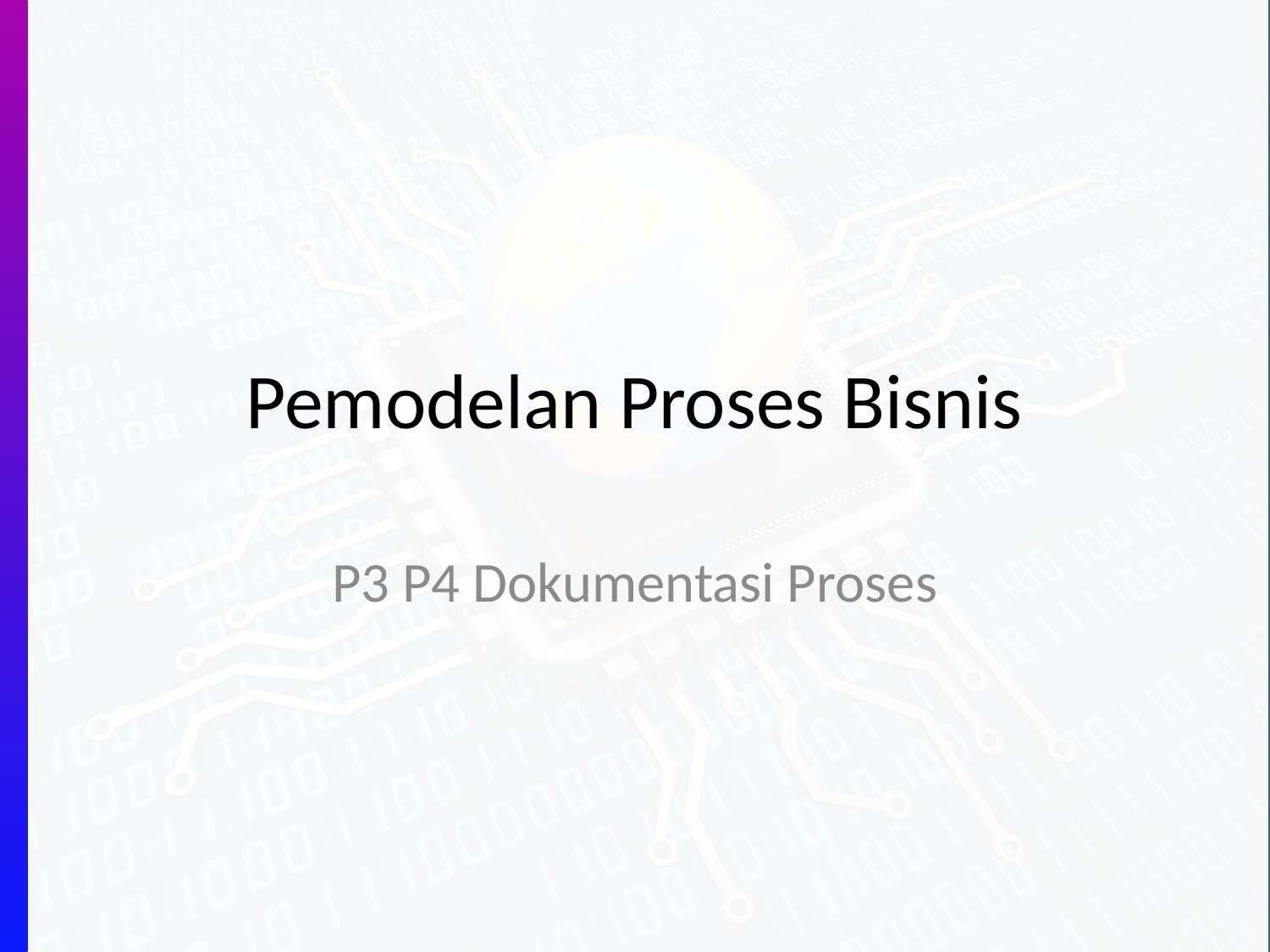

# Pemodelan Proses Bisnis
P3 P4 Dokumentasi Proses